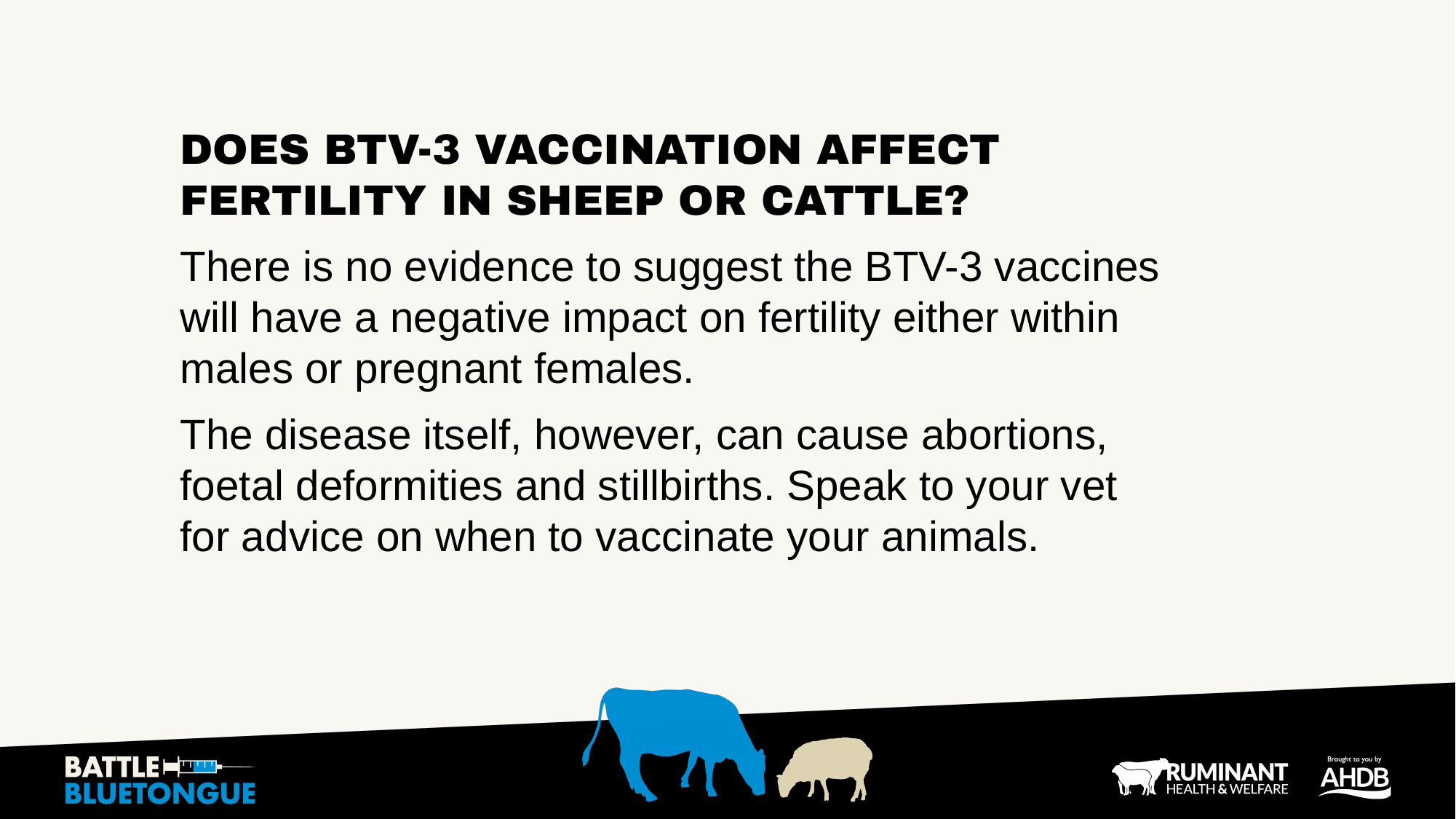

DOES BTV-3 VACCINATION AFFECT FERTILITY IN SHEEP OR CATTLE?
There is no evidence to suggest the BTV-3 vaccines will have a negative impact on fertility either within males or pregnant females.
The disease itself, however, can cause abortions, foetal deformities and stillbirths. Speak to your vet for advice on when to vaccinate your animals.